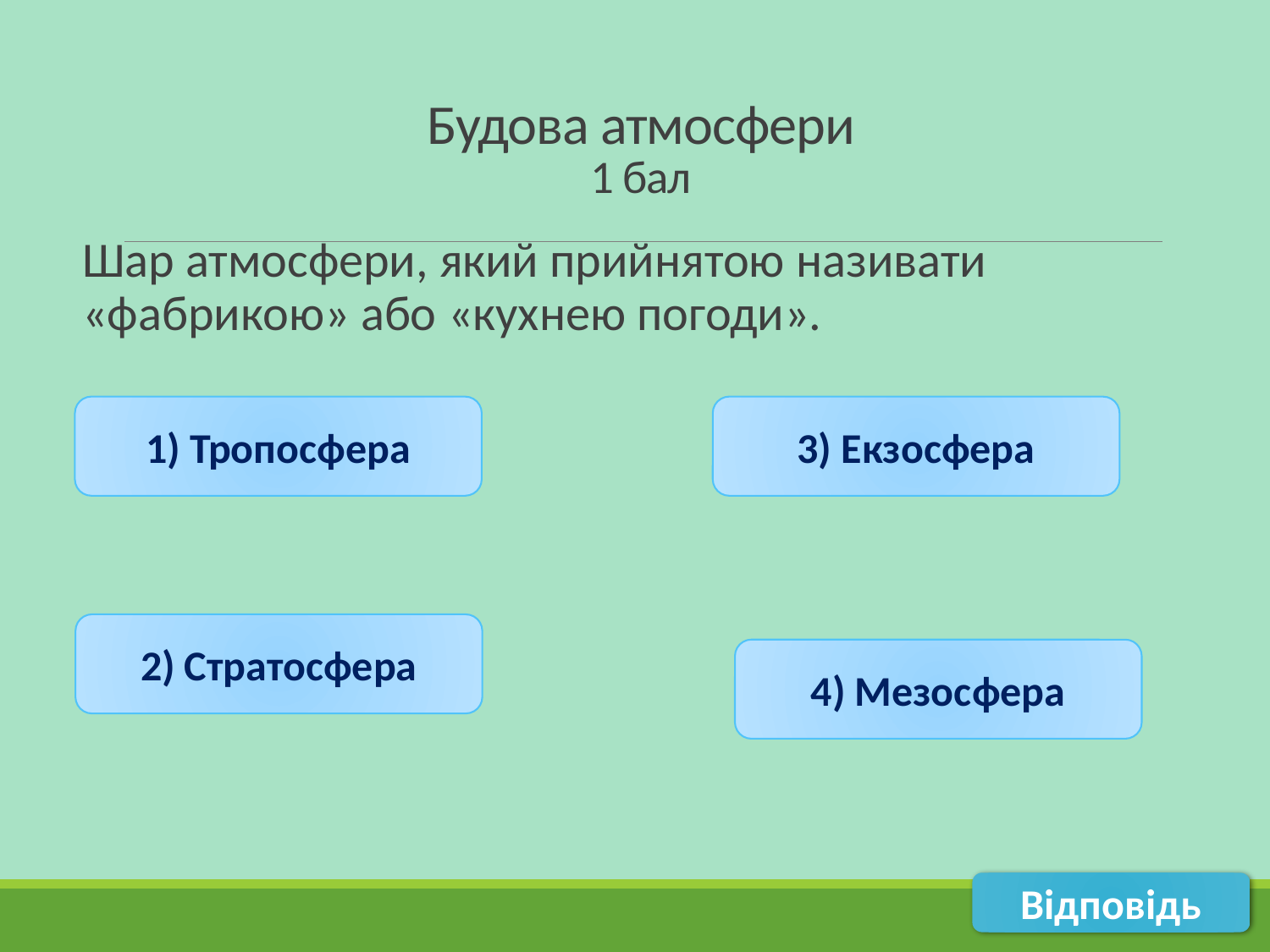

# Будова атмосфери 1 бал
Шар атмосфери, який прийнятою називати «фабрикою» або «кухнею погоди».
1) Тропосфера
3) Екзосфера
2) Стратосфера
4) Мезосфера
Відповідь